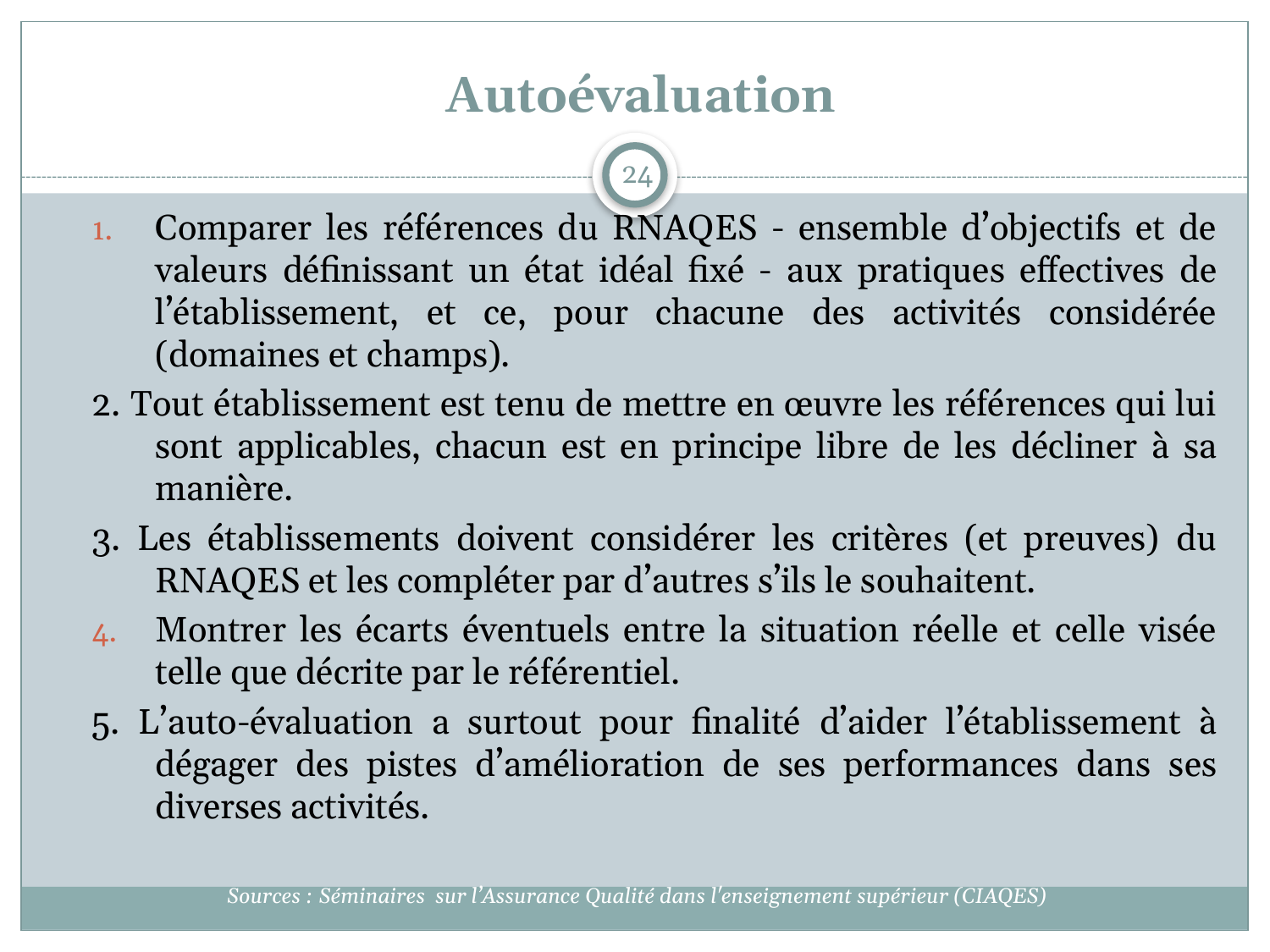

# Autoévaluation
24
Comparer les références du RNAQES - ensemble d’objectifs et de valeurs définissant un état idéal fixé - aux pratiques effectives de l’établissement, et ce, pour chacune des activités considérée (domaines et champs).
2. Tout établissement est tenu de mettre en œuvre les références qui lui sont applicables, chacun est en principe libre de les décliner à sa manière.
3. Les établissements doivent considérer les critères (et preuves) du RNAQES et les compléter par d’autres s’ils le souhaitent.
Montrer les écarts éventuels entre la situation réelle et celle visée telle que décrite par le référentiel.
5. L’auto-évaluation a surtout pour finalité d’aider l’établissement à dégager des pistes d’amélioration de ses performances dans ses diverses activités.
Sources : Séminaires  sur l’Assurance Qualité dans l'enseignement supérieur (CIAQES)